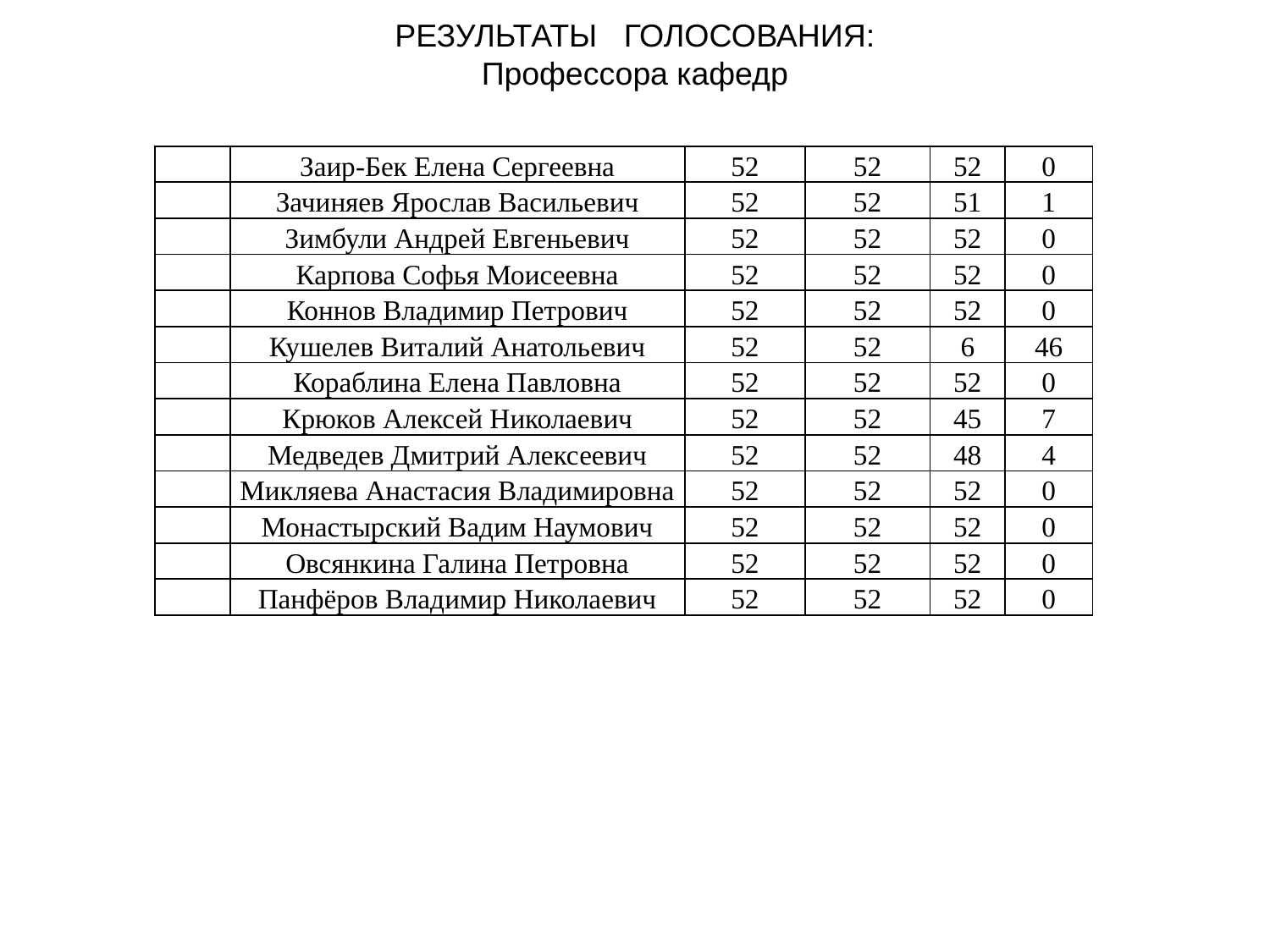

РЕЗУЛЬТАТЫ   ГОЛОСОВАНИЯ:
Профессора кафедр

|  | Заир-Бек Елена Сергеевна | 52 | 52 | 52 | 0 |
| --- | --- | --- | --- | --- | --- |
|  | Зачиняев Ярослав Васильевич | 52 | 52 | 51 | 1 |
|  | Зимбули Андрей Евгеньевич | 52 | 52 | 52 | 0 |
|  | Карпова Софья Моисеевна | 52 | 52 | 52 | 0 |
|  | Коннов Владимир Петрович | 52 | 52 | 52 | 0 |
|  | Кушелев Виталий Анатольевич | 52 | 52 | 6 | 46 |
|  | Кораблина Елена Павловна | 52 | 52 | 52 | 0 |
|  | Крюков Алексей Николаевич | 52 | 52 | 45 | 7 |
|  | Медведев Дмитрий Алексеевич | 52 | 52 | 48 | 4 |
|  | Микляева Анастасия Владимировна | 52 | 52 | 52 | 0 |
|  | Монастырский Вадим Наумович | 52 | 52 | 52 | 0 |
|  | Овсянкина Галина Петровна | 52 | 52 | 52 | 0 |
|  | Панфёров Владимир Николаевич | 52 | 52 | 52 | 0 |